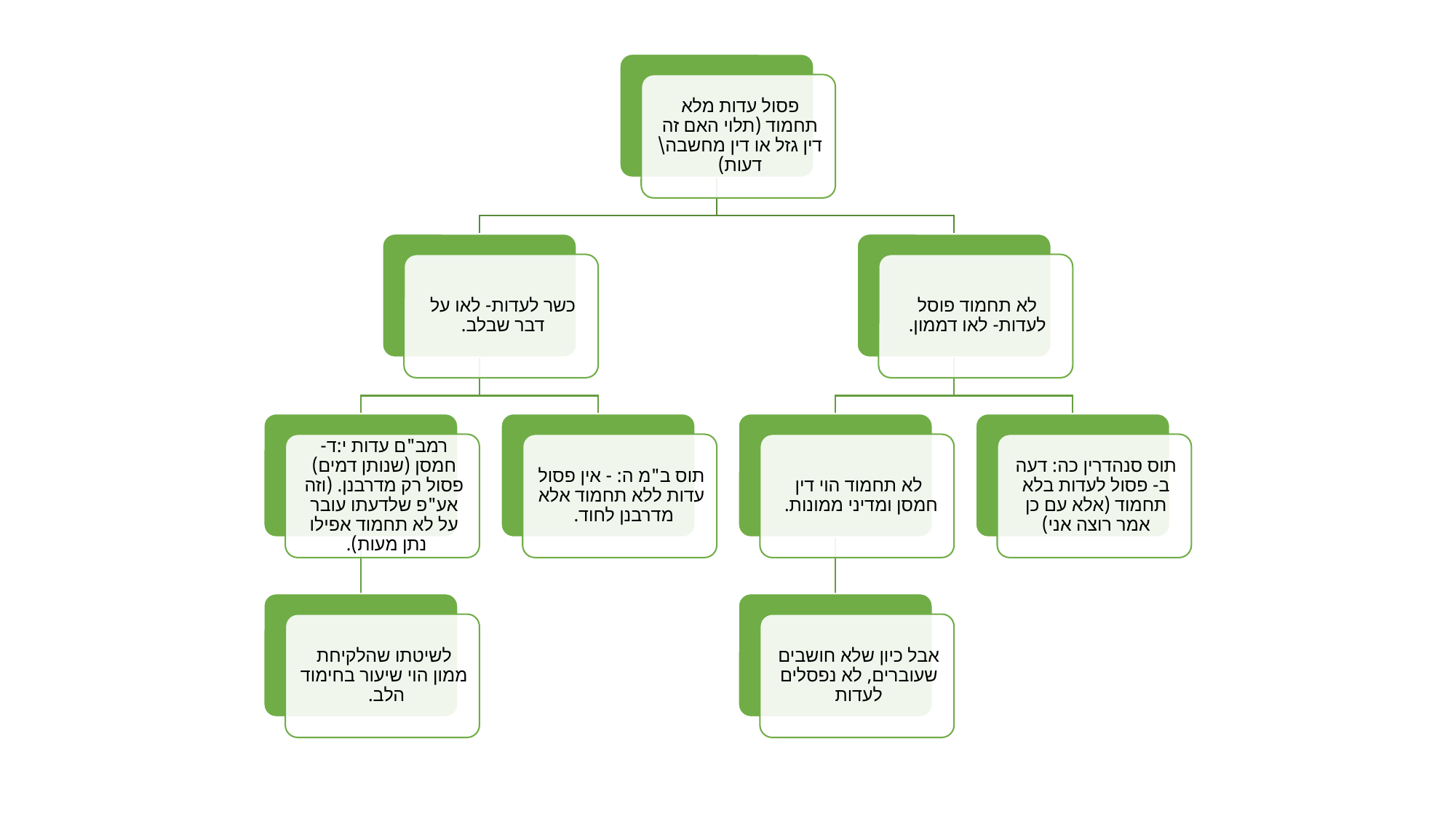

פסול עדות מלא תחמוד (תלוי האם זה דין גזל או דין מחשבה\דעות)
לא תחמוד פוסל לעדות- לאו דממון.
תוס סנהדרין כה: דעה ב- פסול לעדות בלא תחמוד (אלא עם כן אמר רוצה אני)
לא תחמוד הוי דין חמסן ומדיני ממונות.
אבל כיון שלא חושבים שעוברים, לא נפסלים לעדות
כשר לעדות- לאו על דבר שבלב.
תוס ב"מ ה: - אין פסול עדות ללא תחמוד אלא מדרבנן לחוד.
רמב"ם עדות י:ד- חמסן (שנותן דמים) פסול רק מדרבנן. (וזה אע"פ שלדעתו עובר על לא תחמוד אפילו נתן מעות).
לשיטתו שהלקיחת ממון הוי שיעור בחימוד הלב.